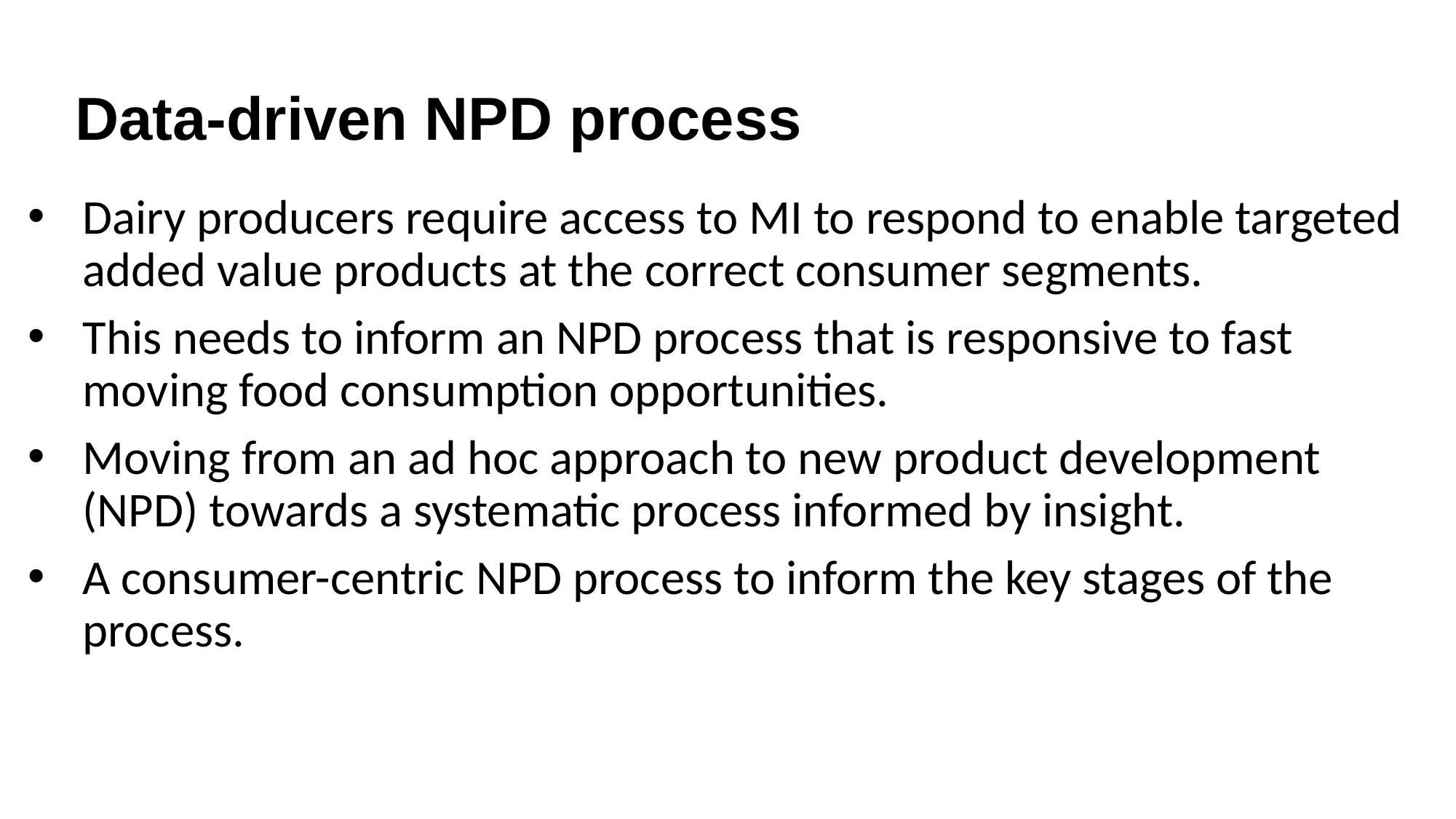

# Data-driven NPD process
Dairy producers require access to MI to respond to enable targeted added value products at the correct consumer segments.
This needs to inform an NPD process that is responsive to fast moving food consumption opportunities.
Moving from an ad hoc approach to new product development (NPD) towards a systematic process informed by insight.
A consumer-centric NPD process to inform the key stages of the process.